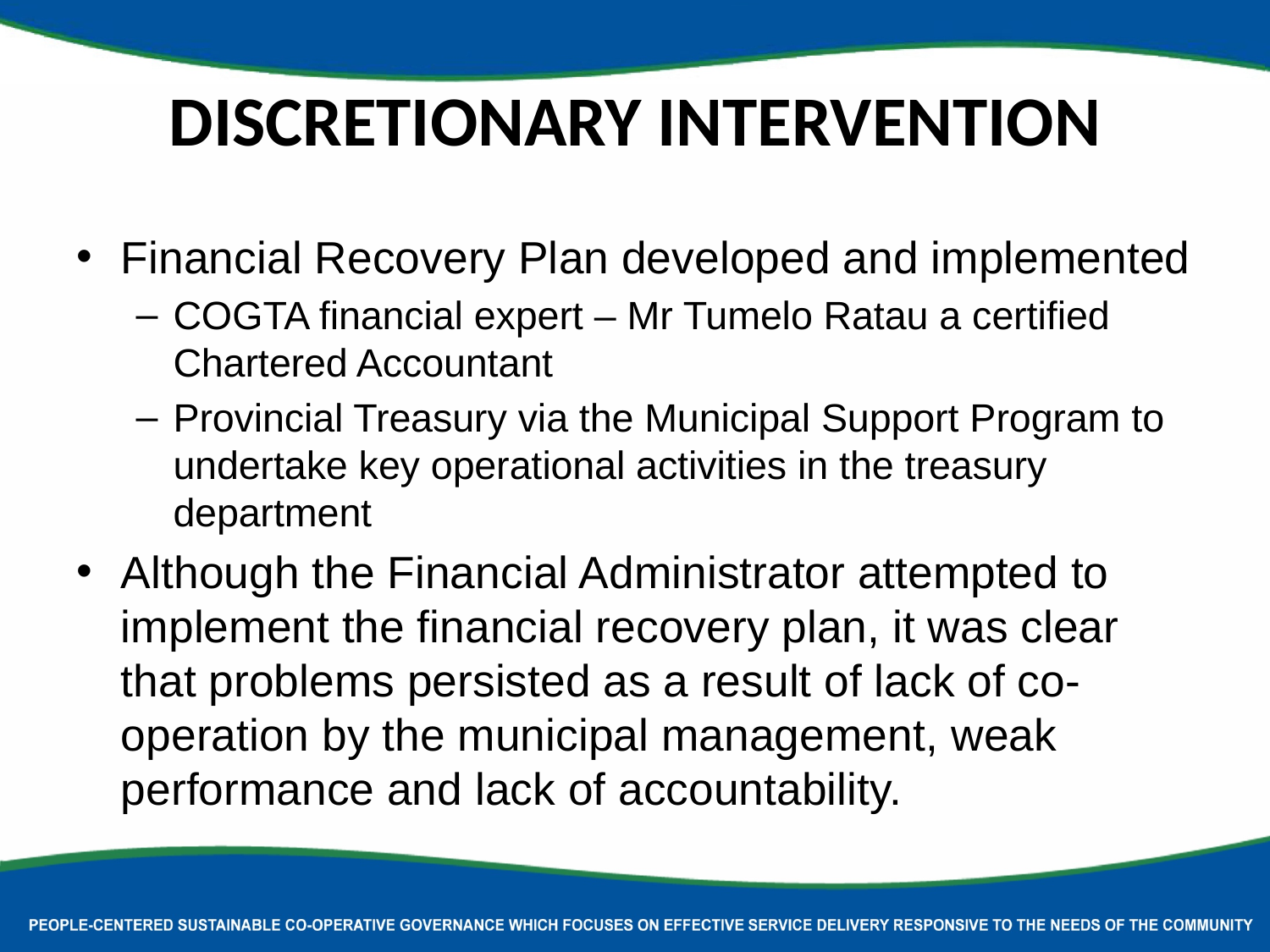

# Discretionary intervention
Financial Recovery Plan developed and implemented
COGTA financial expert – Mr Tumelo Ratau a certified Chartered Accountant
Provincial Treasury via the Municipal Support Program to undertake key operational activities in the treasury department
Although the Financial Administrator attempted to implement the financial recovery plan, it was clear that problems persisted as a result of lack of co-operation by the municipal management, weak performance and lack of accountability.